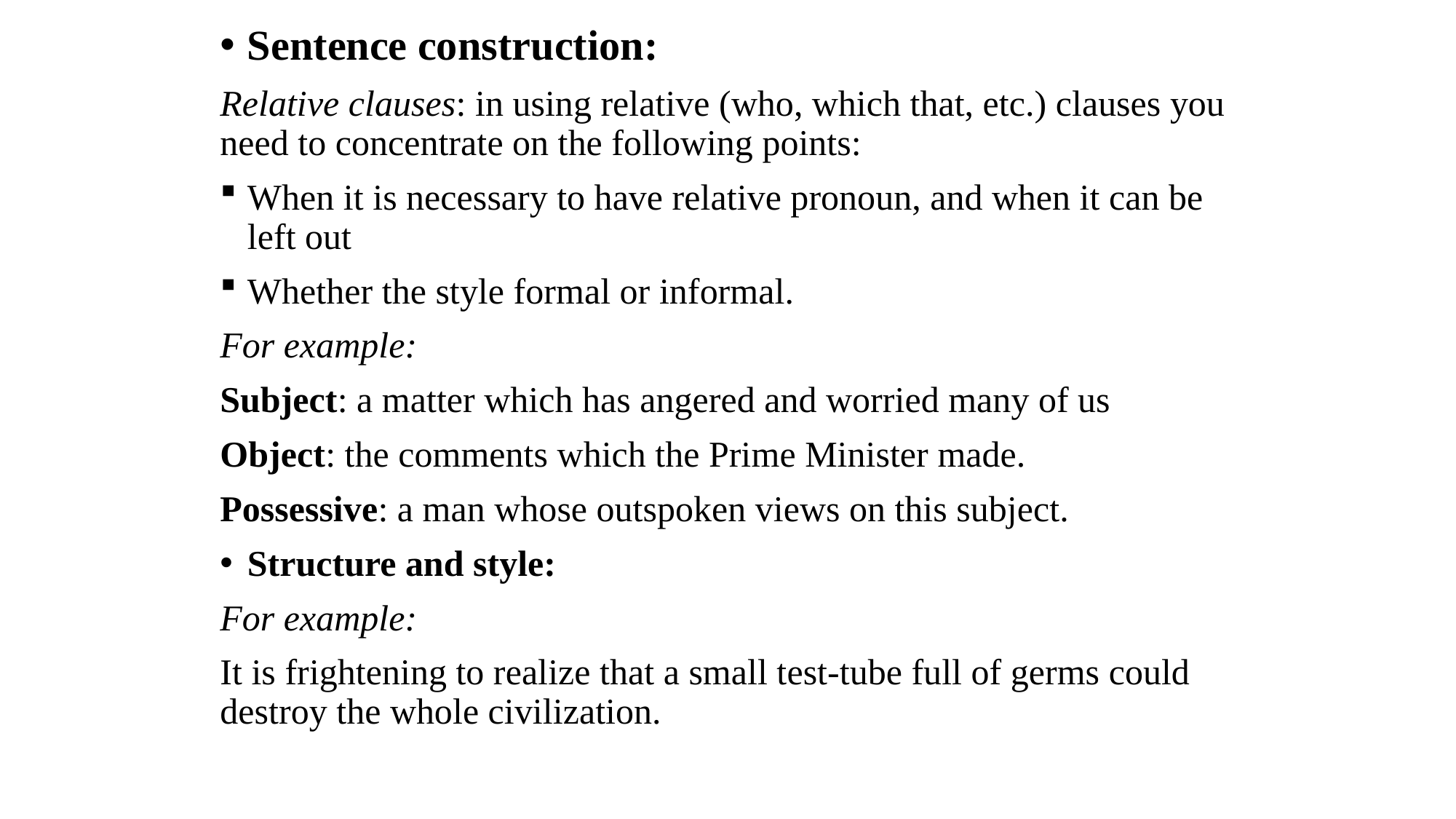

Sentence construction:
Relative clauses: in using relative (who, which that, etc.) clauses you need to concentrate on the following points:
When it is necessary to have relative pronoun, and when it can be left out
Whether the style formal or informal.
For example:
Subject: a matter which has angered and worried many of us
Object: the comments which the Prime Minister made.
Possessive: a man whose outspoken views on this subject.
Structure and style:
For example:
It is frightening to realize that a small test-tube full of germs could destroy the whole civilization.